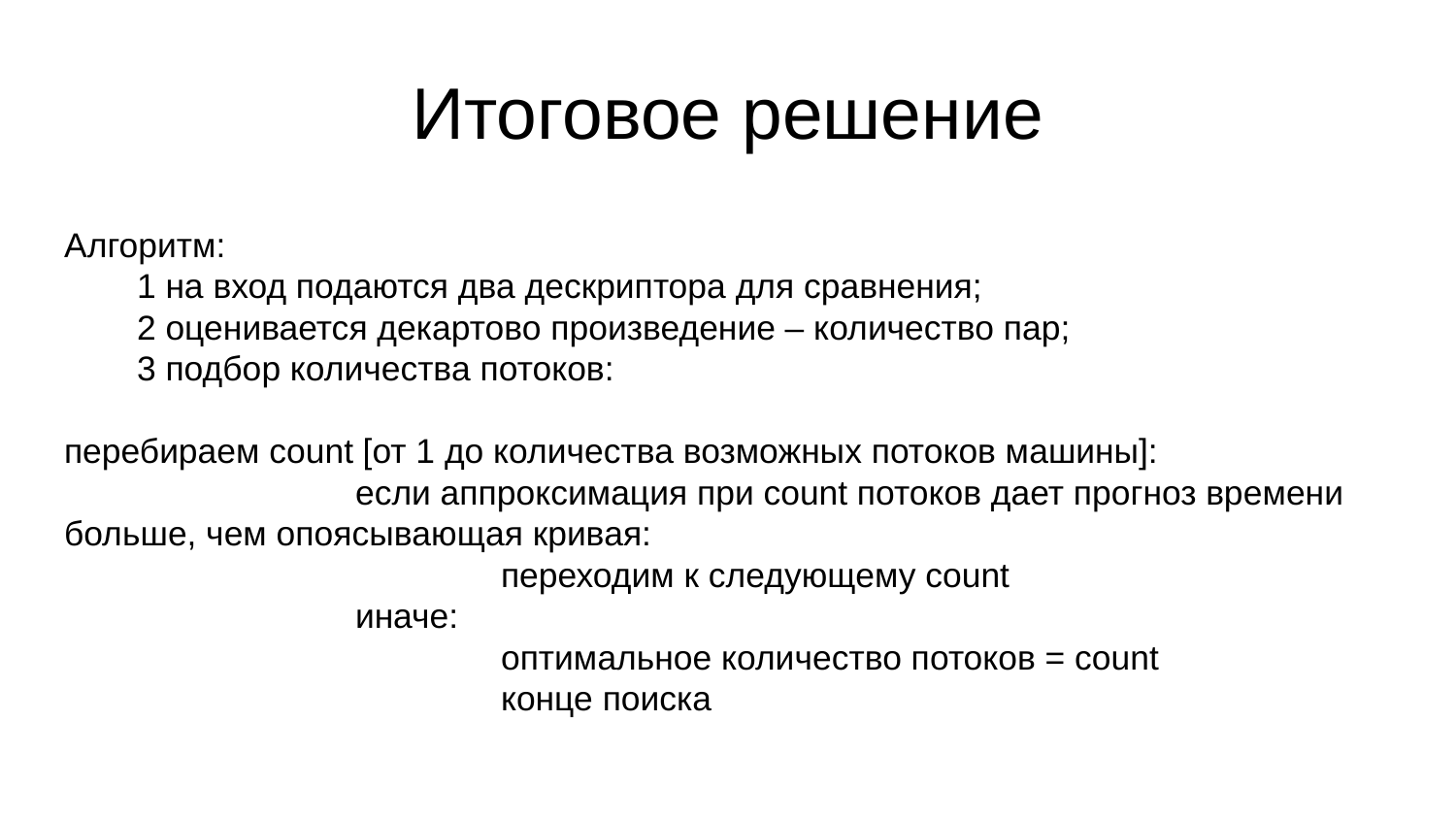

# Итоговое решение
Алгоритм:
1 на вход подаются два дескриптора для сравнения;
2 оценивается декартово произведение – количество пар;
3 подбор количества потоков:

перебираем count [от 1 до количества возможных потоков машины]:
		если аппроксимация при count потоков дает прогноз времени больше, чем опоясывающая кривая:
			переходим к следующему count
		иначе:
			оптимальное количество потоков = count
			конце поиска